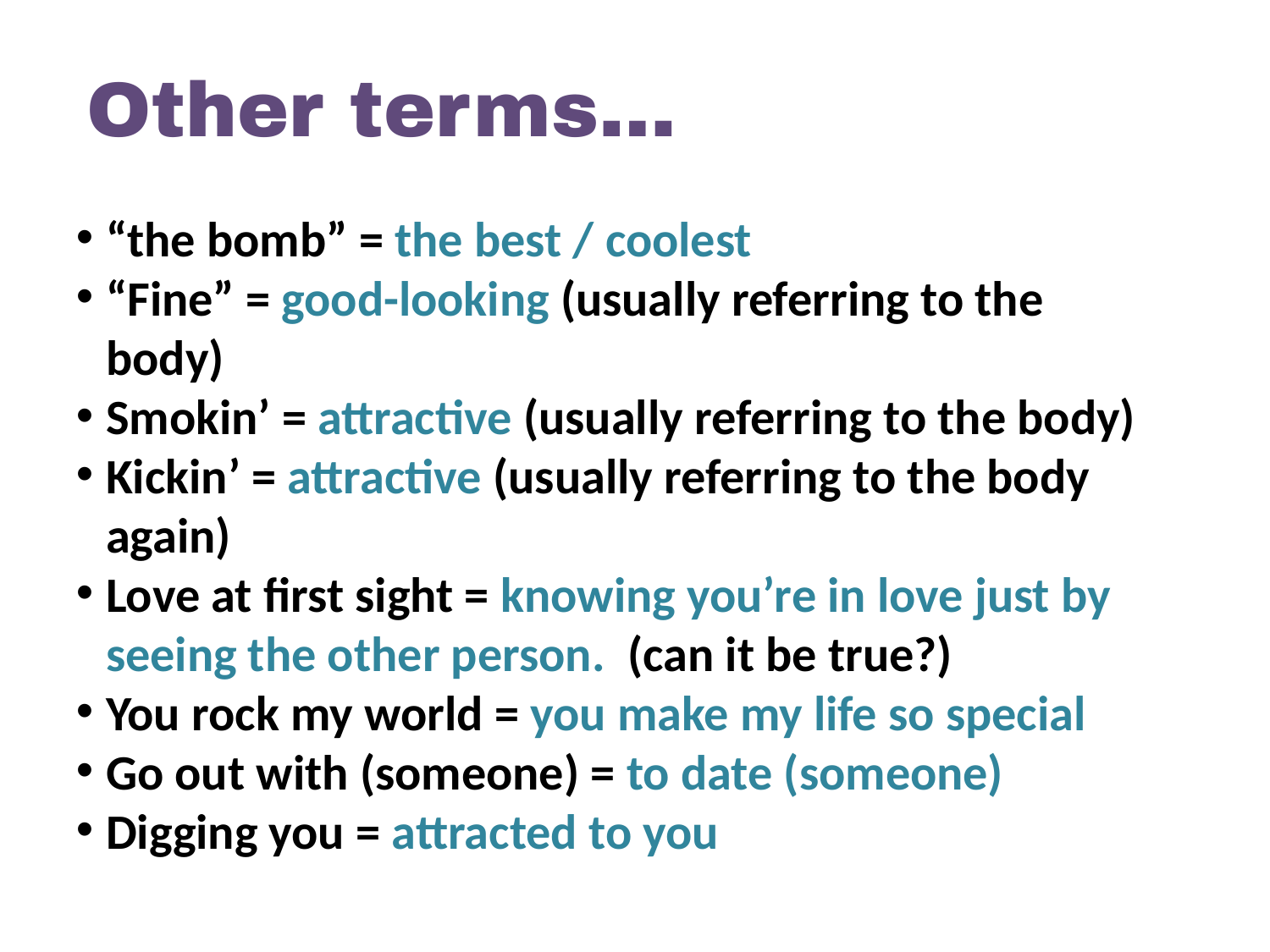

Other terms…
“the bomb” = the best / coolest
“Fine” = good-looking (usually referring to the body)
Smokin’ = attractive (usually referring to the body)
Kickin’ = attractive (usually referring to the body again)
Love at first sight = knowing you’re in love just by seeing the other person.  (can it be true?)
You rock my world = you make my life so special
Go out with (someone) = to date (someone)
Digging you = attracted to you